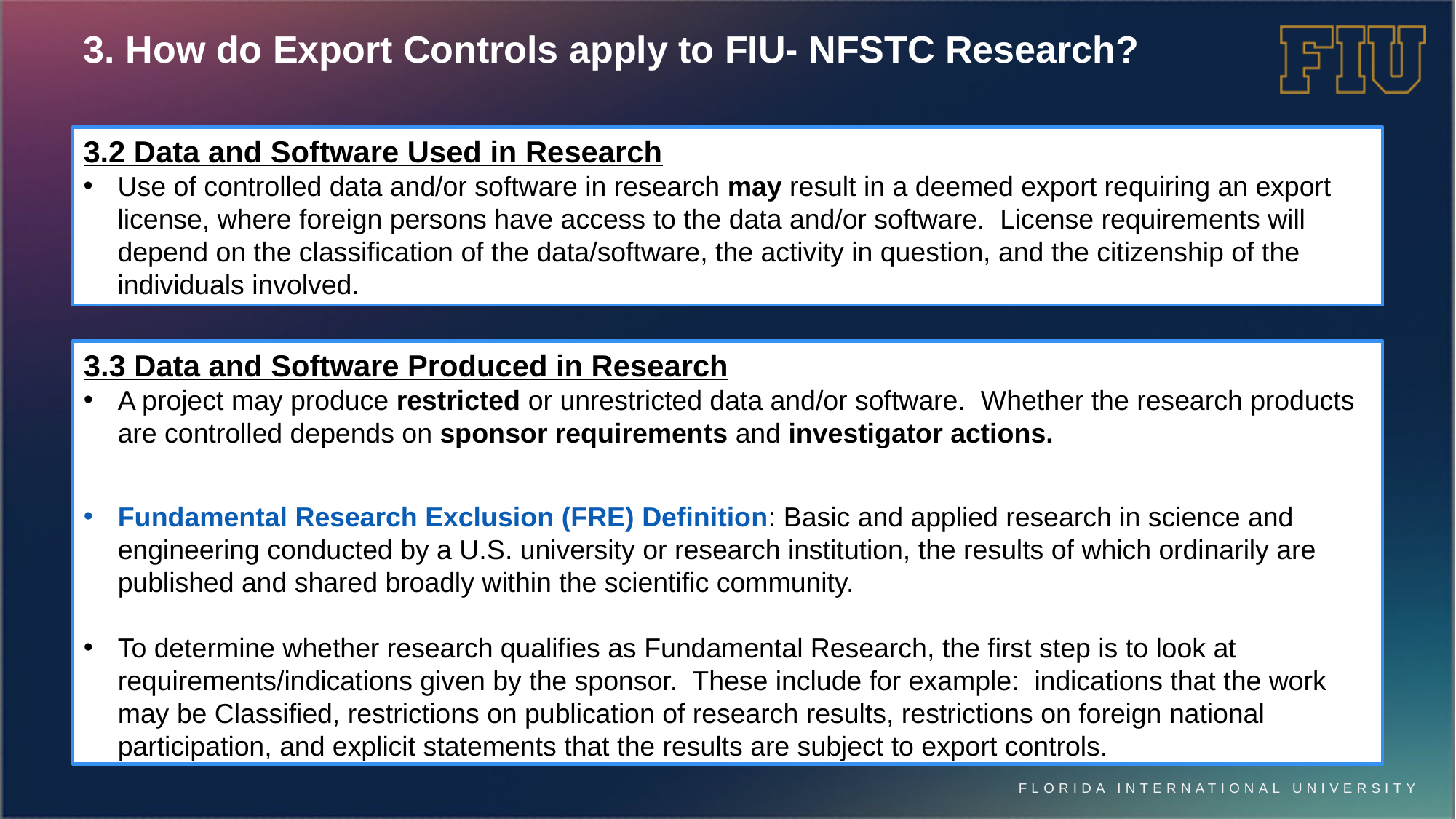

3. How do Export Controls apply to FIU- NFSTC Research?
3.2 Data and Software Used in Research
Use of controlled data and/or software in research may result in a deemed export requiring an export license, where foreign persons have access to the data and/or software.  License requirements will depend on the classification of the data/software, the activity in question, and the citizenship of the individuals involved.
3.3 Data and Software Produced in Research
A project may produce restricted or unrestricted data and/or software.  Whether the research products are controlled depends on sponsor requirements and investigator actions.

Fundamental Research Exclusion (FRE) Definition: Basic and applied research in science and engineering conducted by a U.S. university or research institution, the results of which ordinarily are published and shared broadly within the scientific community.

To determine whether research qualifies as Fundamental Research, the first step is to look at requirements/indications given by the sponsor.  These include for example:  indications that the work may be Classified, restrictions on publication of research results, restrictions on foreign national participation, and explicit statements that the results are subject to export controls.